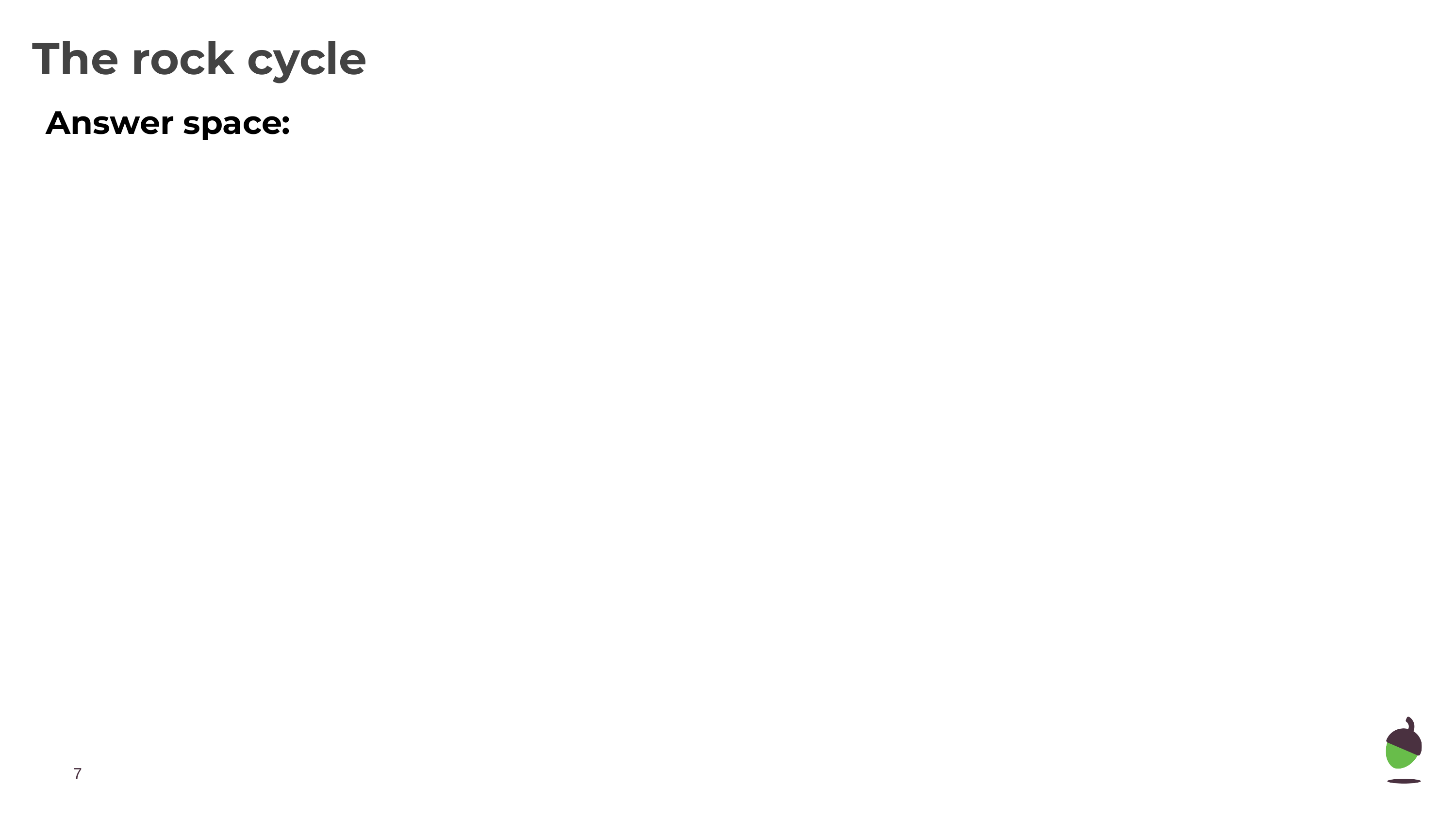

# The rock cycle
Answer space:
7